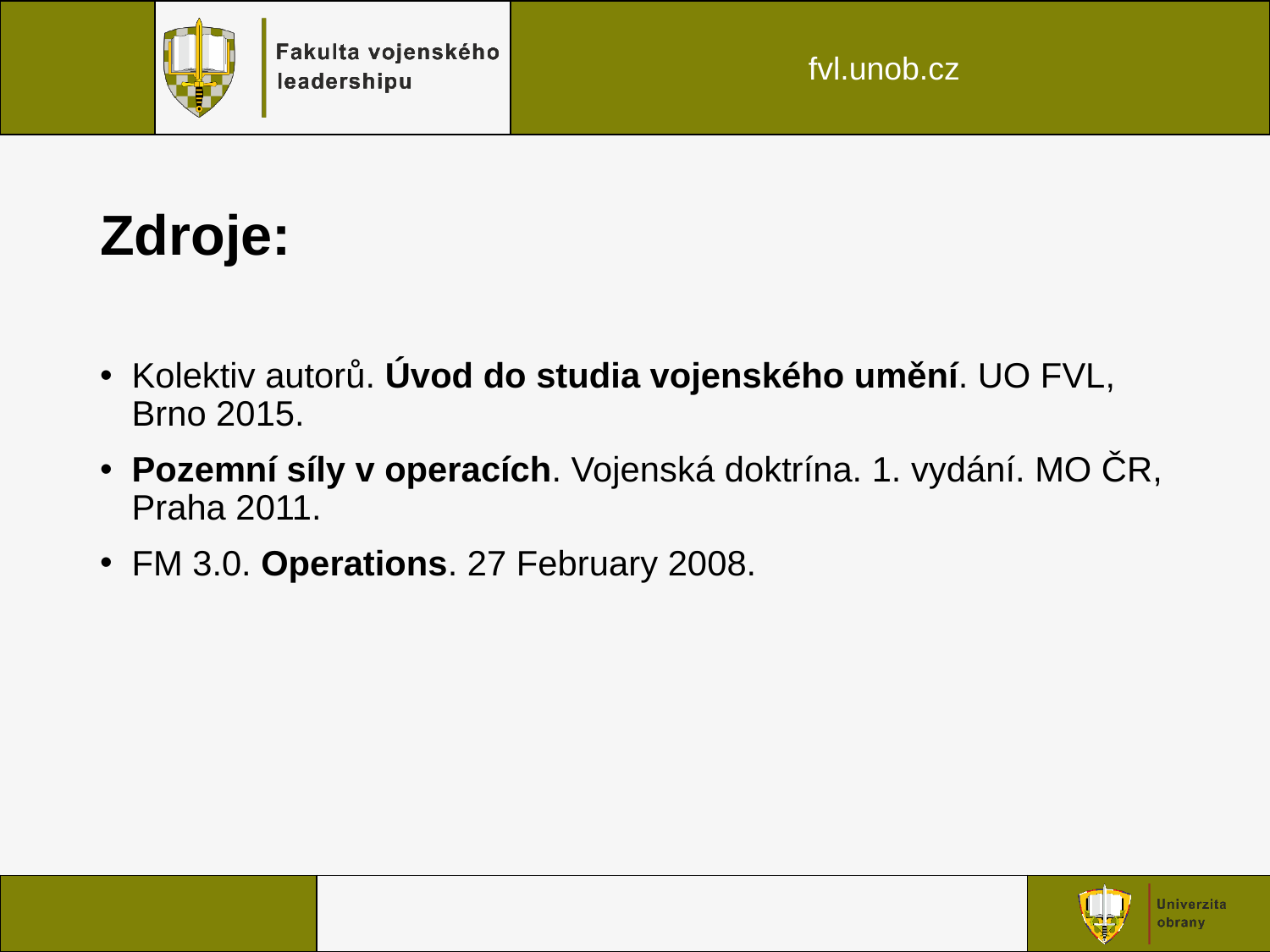

# Zdroje:
Kolektiv autorů. Úvod do studia vojenského umění. UO FVL, Brno 2015.
Pozemní síly v operacích. Vojenská doktrína. 1. vydání. MO ČR, Praha 2011.
FM 3.0. Operations. 27 February 2008.